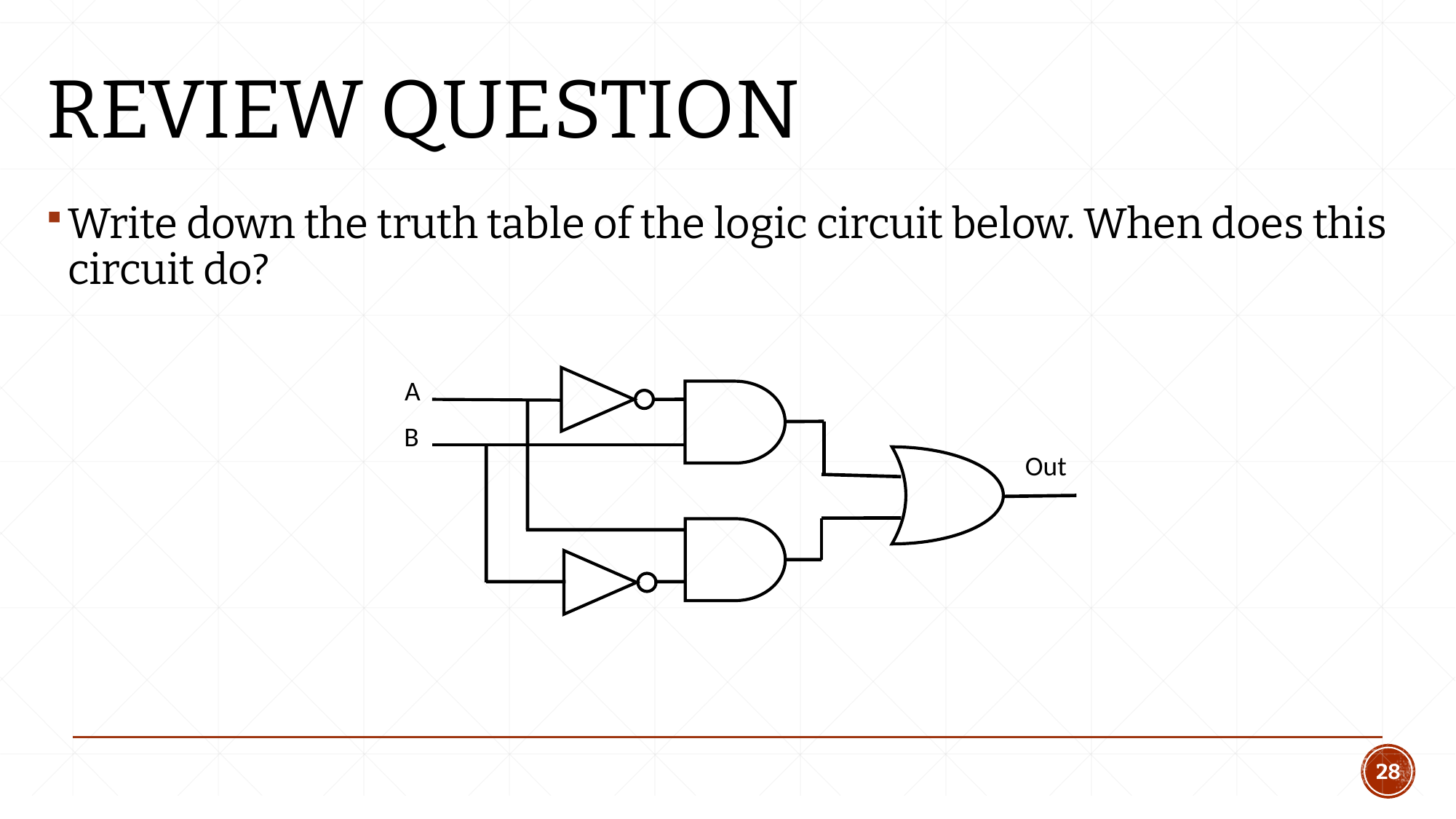

# Review question
Write down the truth table of the logic circuit below. When does this circuit do?
A

B

Out

28